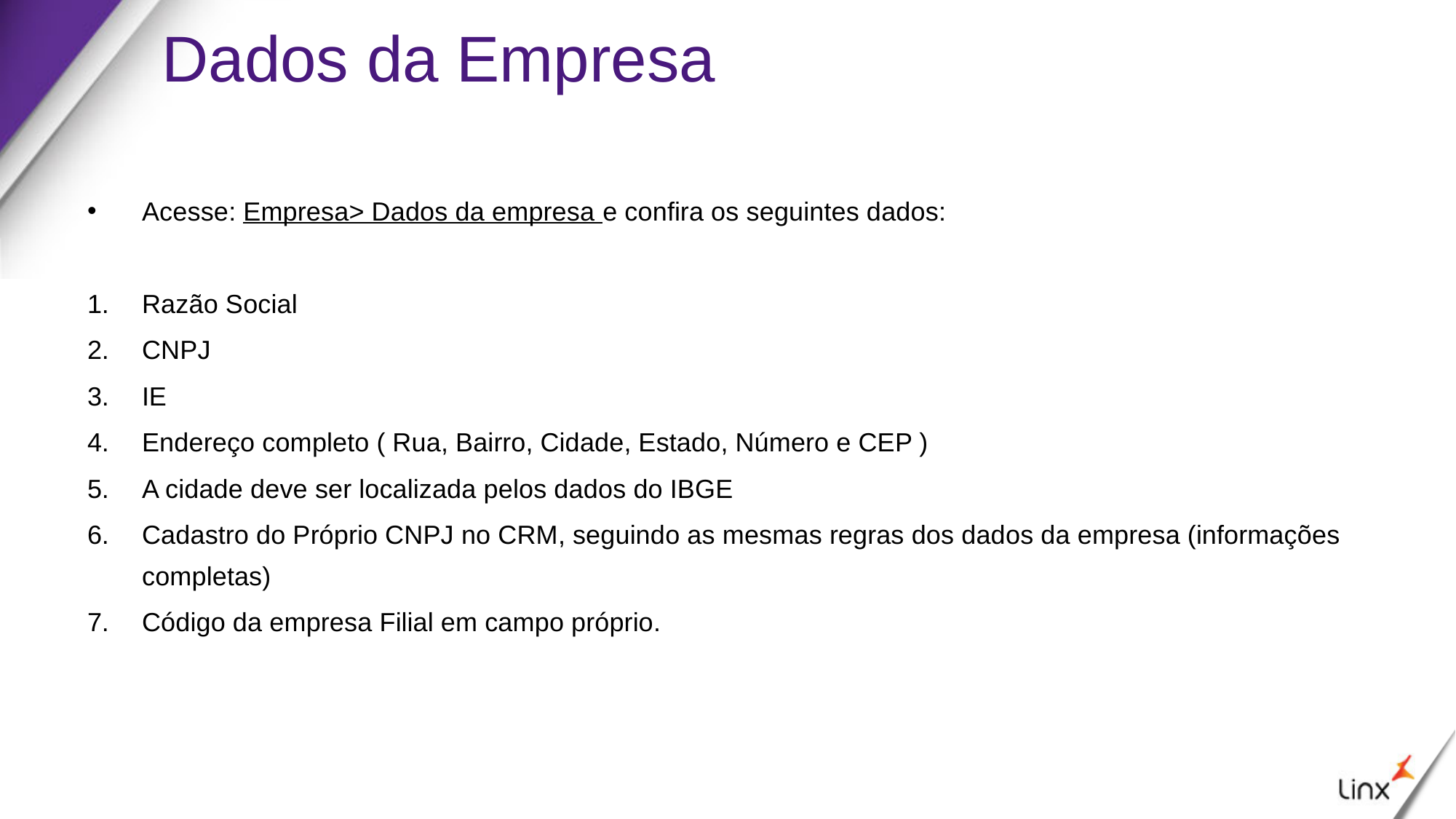

# Dados da Empresa
Acesse: Empresa> Dados da empresa e confira os seguintes dados:

Razão Social
CNPJ
IE
Endereço completo ( Rua, Bairro, Cidade, Estado, Número e CEP )
A cidade deve ser localizada pelos dados do IBGE
Cadastro do Próprio CNPJ no CRM, seguindo as mesmas regras dos dados da empresa (informações completas)
Código da empresa Filial em campo próprio.